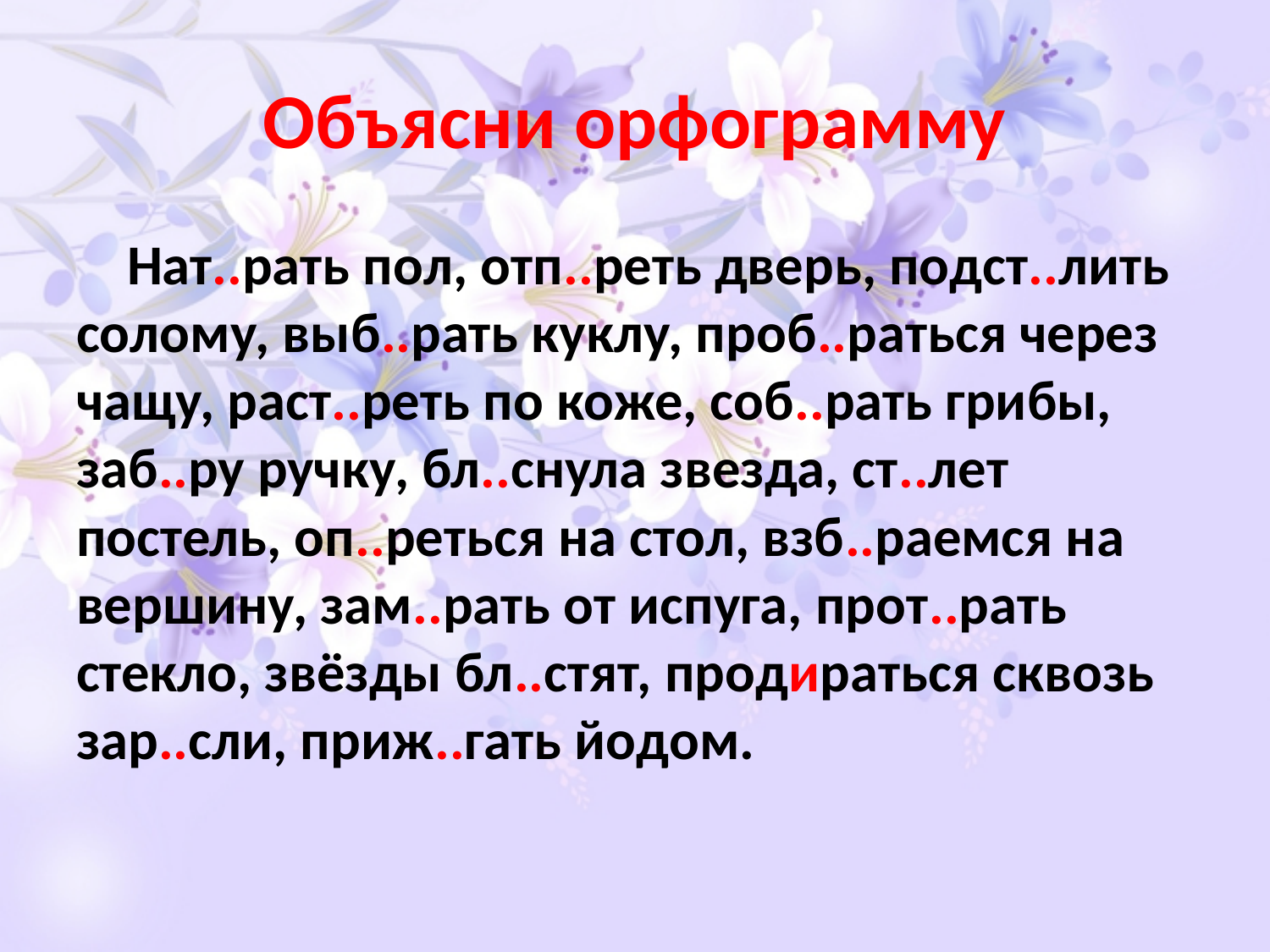

# Объясни орфограмму
    Нат..рать пол, отп..реть дверь, подст..лить солому, выб..рать куклу, проб..раться через чащу, раст..реть по коже, соб..рать грибы, заб..ру ручку, бл..снула звезда, ст..лет постель, оп..реться на стол, взб..раемся на вершину, зам..рать от испуга, прот..рать стекло, звёзды бл..стят, продираться сквозь зар..сли, приж..гать йодом.